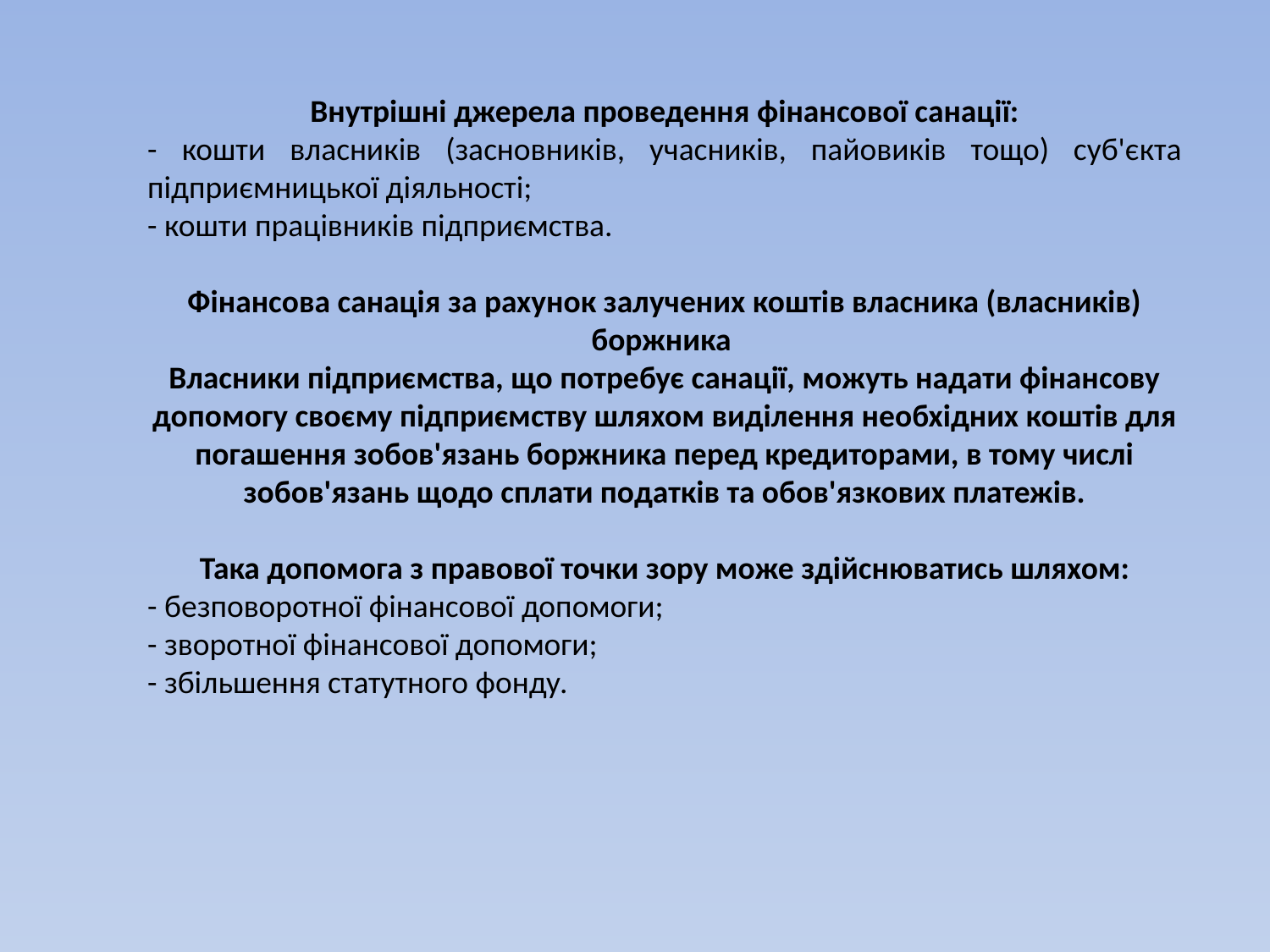

Внутрішні джерела проведення фінансової санації:
- кошти власників (засновників, учасників, пайовиків тощо) суб'єкта підприємницької діяльності;
- кошти працівників підприємства.

Фінансова санація за рахунок залучених коштів власника (власників) боржника
Власники підприємства, що потребує санації, можуть надати фінансову допомогу своєму підприємству шляхом виділення необхідних коштів для погашення зобов'язань боржника перед кредиторами, в тому числі зобов'язань щодо сплати податків та обов'язкових платежів.

Така допомога з правової точки зору може здійснюватись шляхом:
- безповоротної фінансової допомоги;
- зворотної фінансової допомоги;
- збільшення статутного фонду.